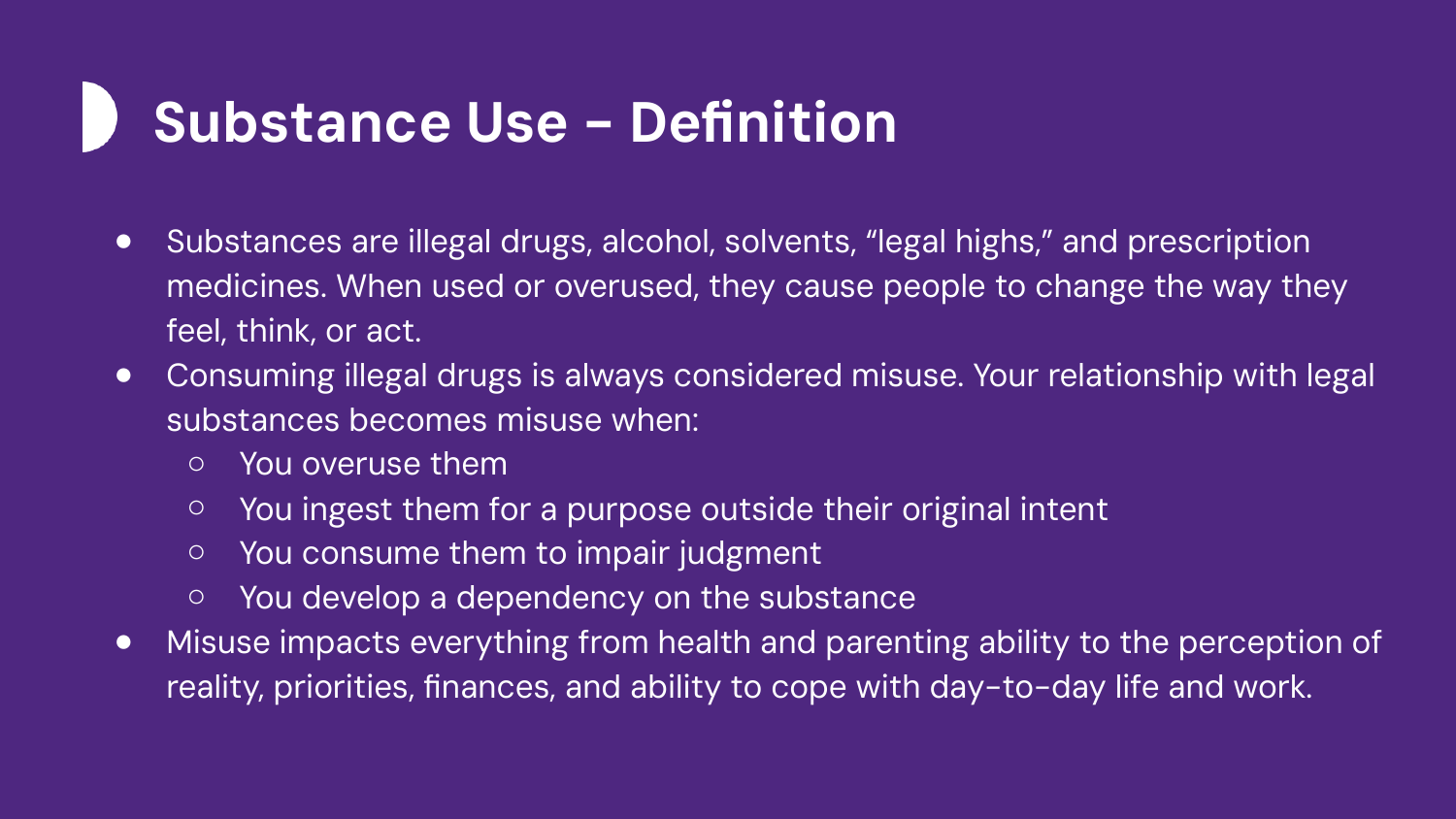

# Substance Use - Definition
Substances are illegal drugs, alcohol, solvents, “legal highs,” and prescription medicines. When used or overused, they cause people to change the way they feel, think, or act.
Consuming illegal drugs is always considered misuse. Your relationship with legal substances becomes misuse when:
You overuse them
You ingest them for a purpose outside their original intent
You consume them to impair judgment
You develop a dependency on the substance
Misuse impacts everything from health and parenting ability to the perception of reality, priorities, finances, and ability to cope with day-to-day life and work.